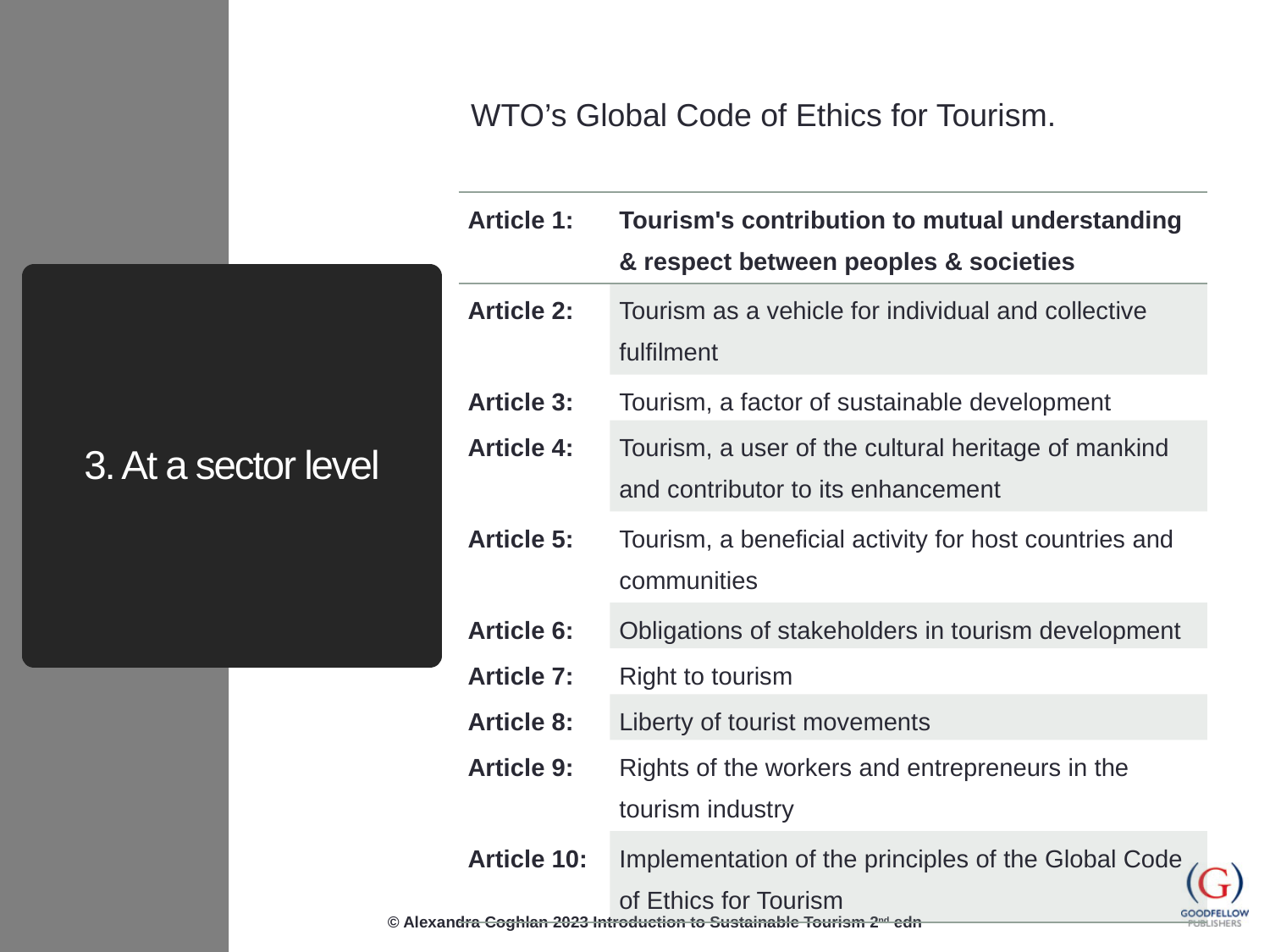

WTO’s Global Code of Ethics for Tourism.

| Article 1: | Tourism's contribution to mutual understanding & respect between peoples & societies |
| --- | --- |
| Article 2: | Tourism as a vehicle for individual and collective fulfilment |
| Article 3: | Tourism, a factor of sustainable development |
| Article 4: | Tourism, a user of the cultural heritage of mankind and contributor to its enhancement |
| Article 5: | Tourism, a beneficial activity for host countries and communities |
| Article 6: | Obligations of stakeholders in tourism development |
| Article 7: | Right to tourism |
| Article 8: | Liberty of tourist movements |
| Article 9: | Rights of the workers and entrepreneurs in the tourism industry |
| Article 10: | Implementation of the principles of the Global Code of Ethics for Tourism |
# 3. At a sector level